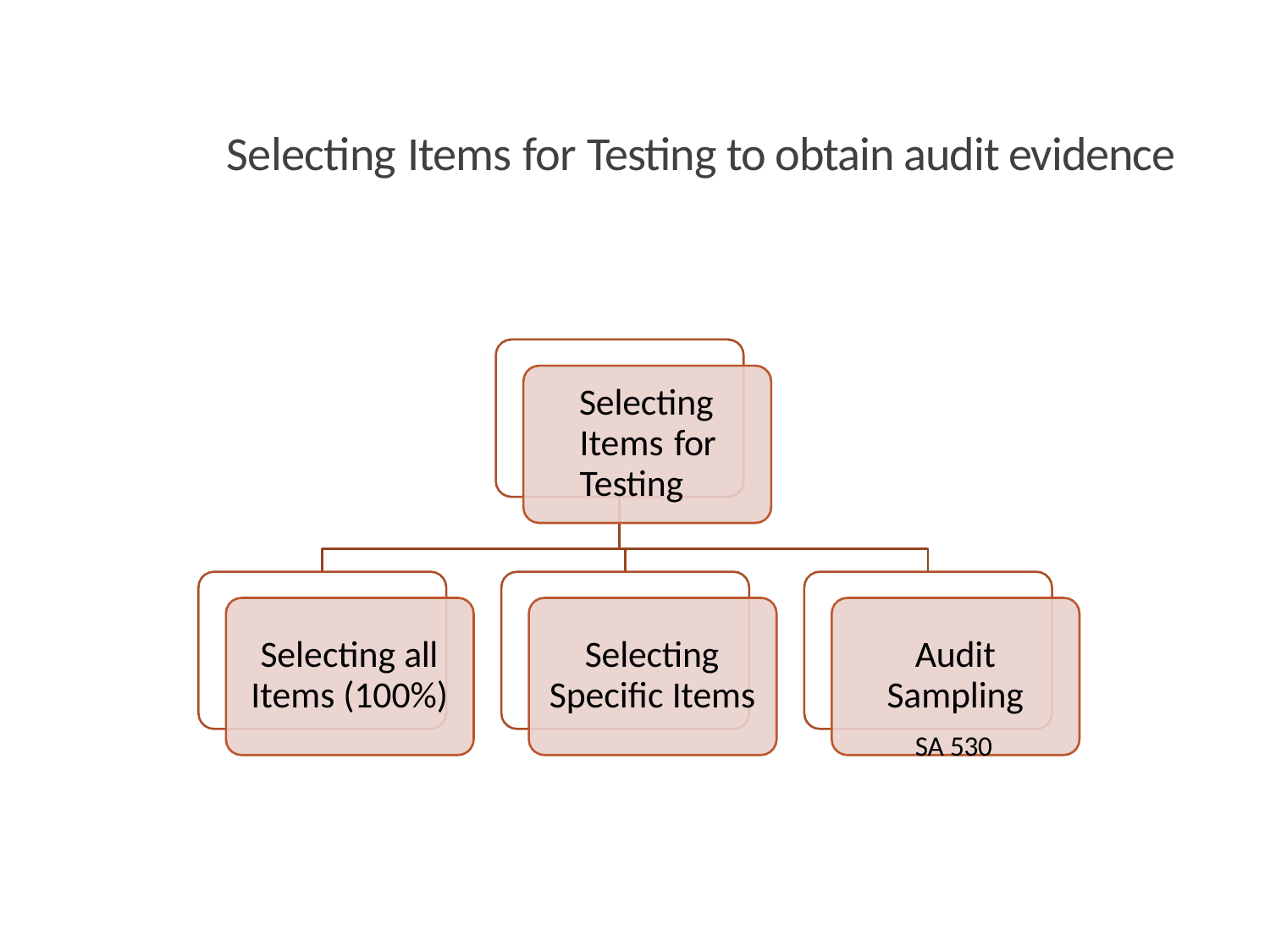

# Selecting Items for Testing to obtain audit evidence

Selecting Items for Testing

Selecting all Items (100%)
Selecting Specific Items
Audit Sampling
SA 530